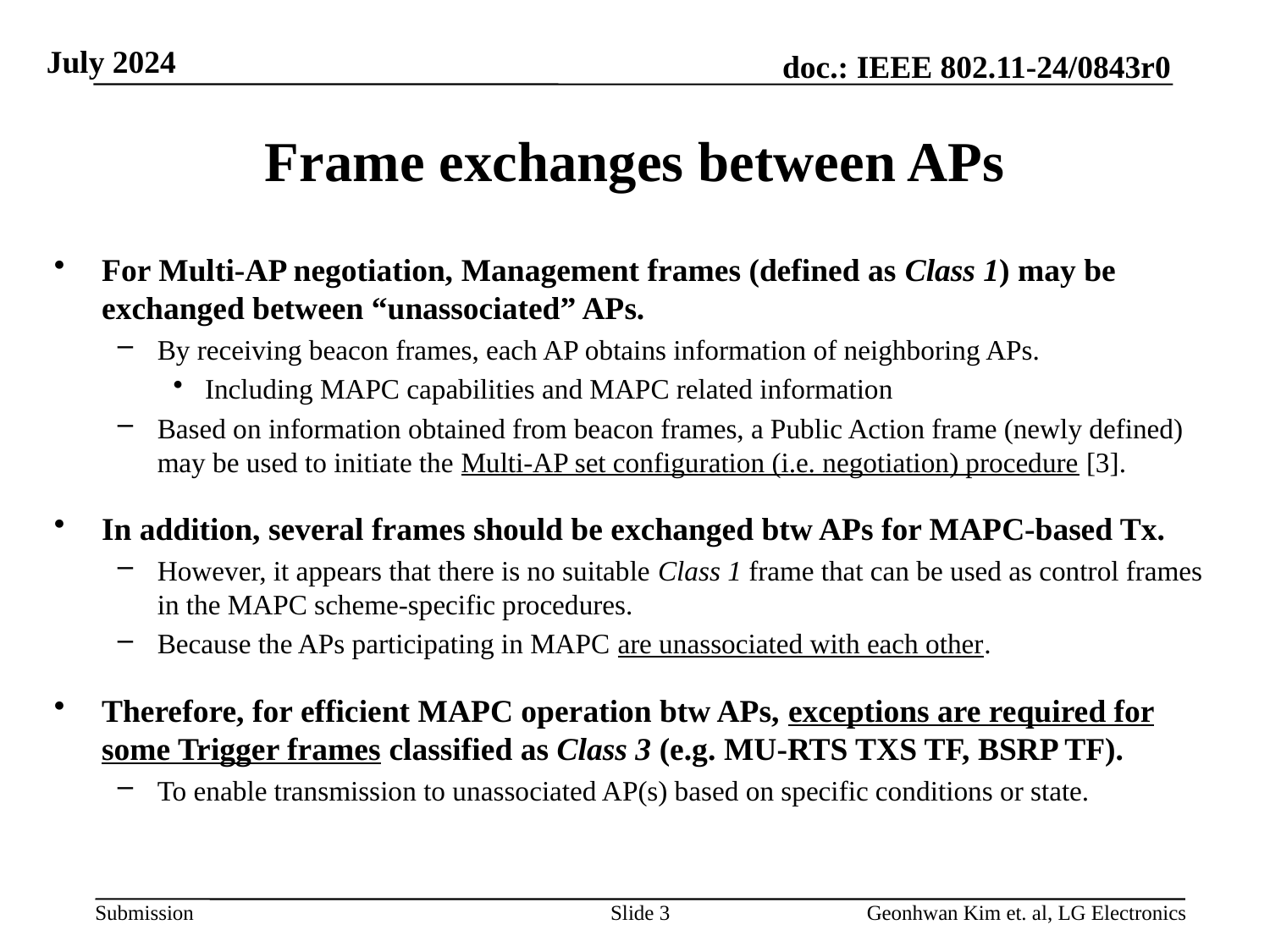

# Frame exchanges between APs
For Multi-AP negotiation, Management frames (defined as Class 1) may be exchanged between “unassociated” APs.
By receiving beacon frames, each AP obtains information of neighboring APs.
Including MAPC capabilities and MAPC related information
Based on information obtained from beacon frames, a Public Action frame (newly defined) may be used to initiate the Multi-AP set configuration (i.e. negotiation) procedure [3].

In addition, several frames should be exchanged btw APs for MAPC-based Tx.
However, it appears that there is no suitable Class 1 frame that can be used as control frames in the MAPC scheme-specific procedures.
Because the APs participating in MAPC are unassociated with each other.

Therefore, for efficient MAPC operation btw APs, exceptions are required for some Trigger frames classified as Class 3 (e.g. MU-RTS TXS TF, BSRP TF).
To enable transmission to unassociated AP(s) based on specific conditions or state.

Slide 3
Geonhwan Kim et. al, LG Electronics